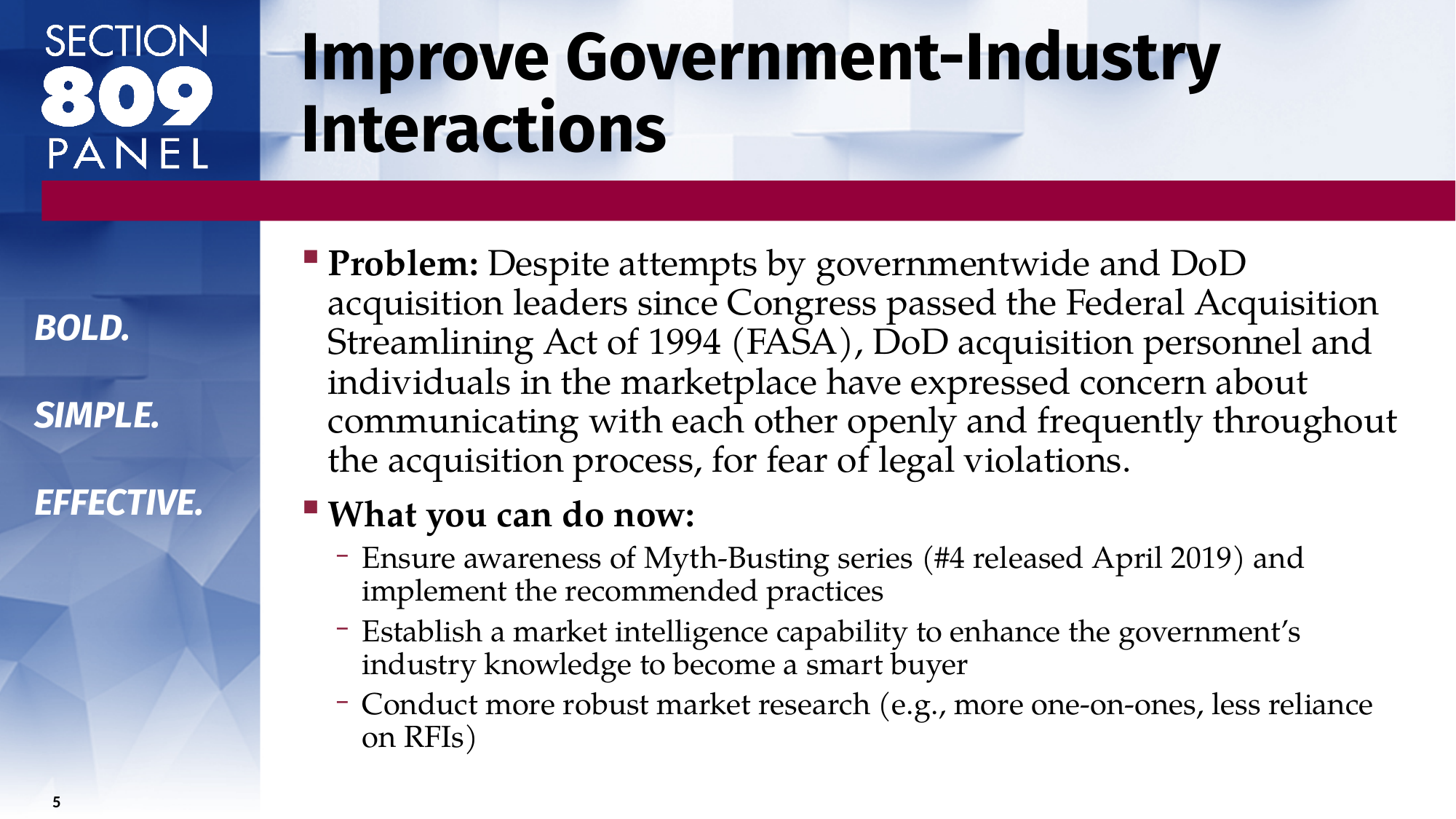

# Improve Government-Industry Interactions
Problem: Despite attempts by governmentwide and DoD acquisition leaders since Congress passed the Federal Acquisition Streamlining Act of 1994 (FASA), DoD acquisition personnel and individuals in the marketplace have expressed concern about communicating with each other openly and frequently throughout the acquisition process, for fear of legal violations.
What you can do now:
Ensure awareness of Myth-Busting series (#4 released April 2019) and implement the recommended practices
Establish a market intelligence capability to enhance the government’s industry knowledge to become a smart buyer
Conduct more robust market research (e.g., more one-on-ones, less reliance on RFIs)